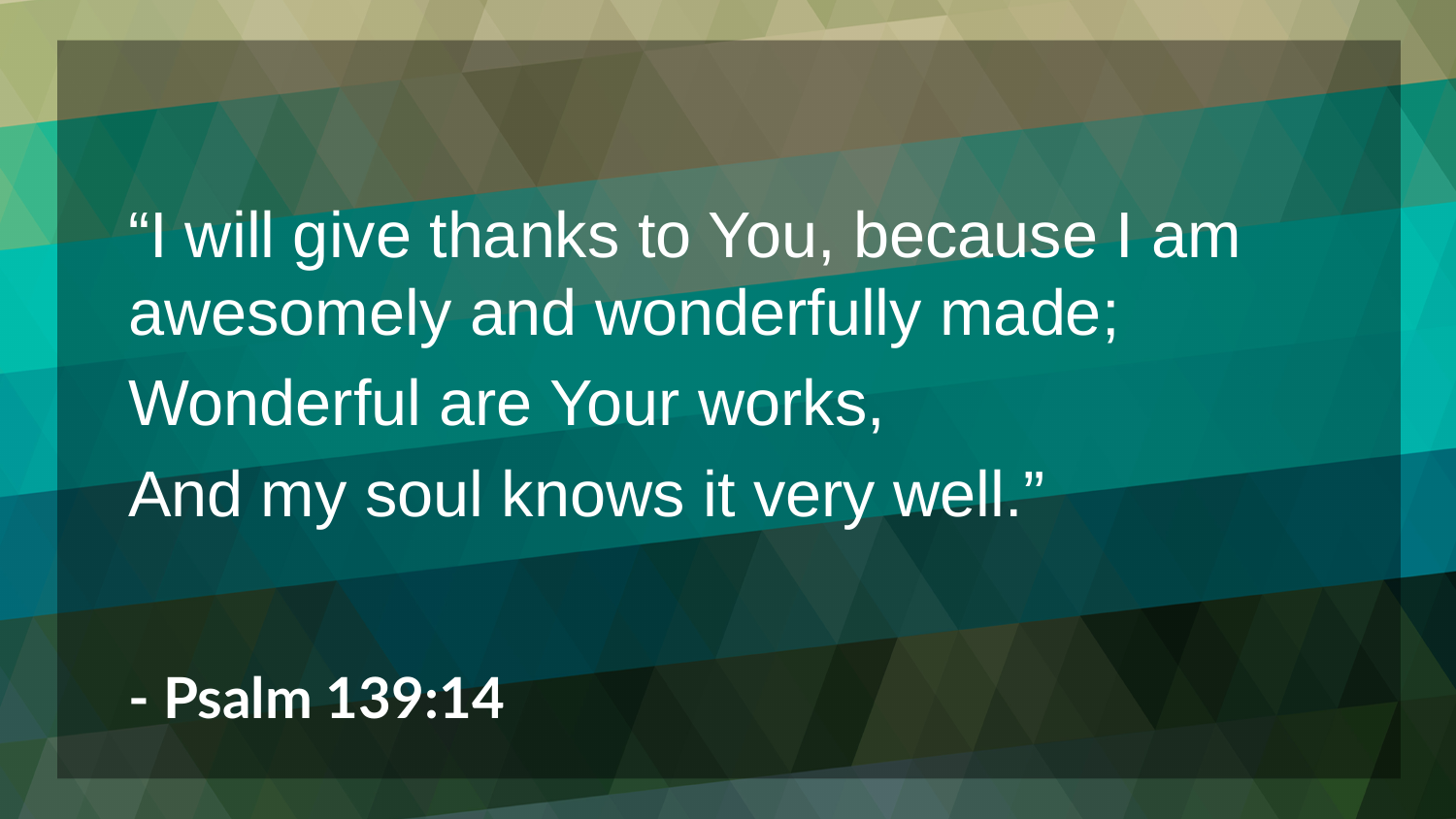

“I will give thanks to You, because I am awesomely and wonderfully made;
Wonderful are Your works,
And my soul knows it very well.”
- Psalm 139:14